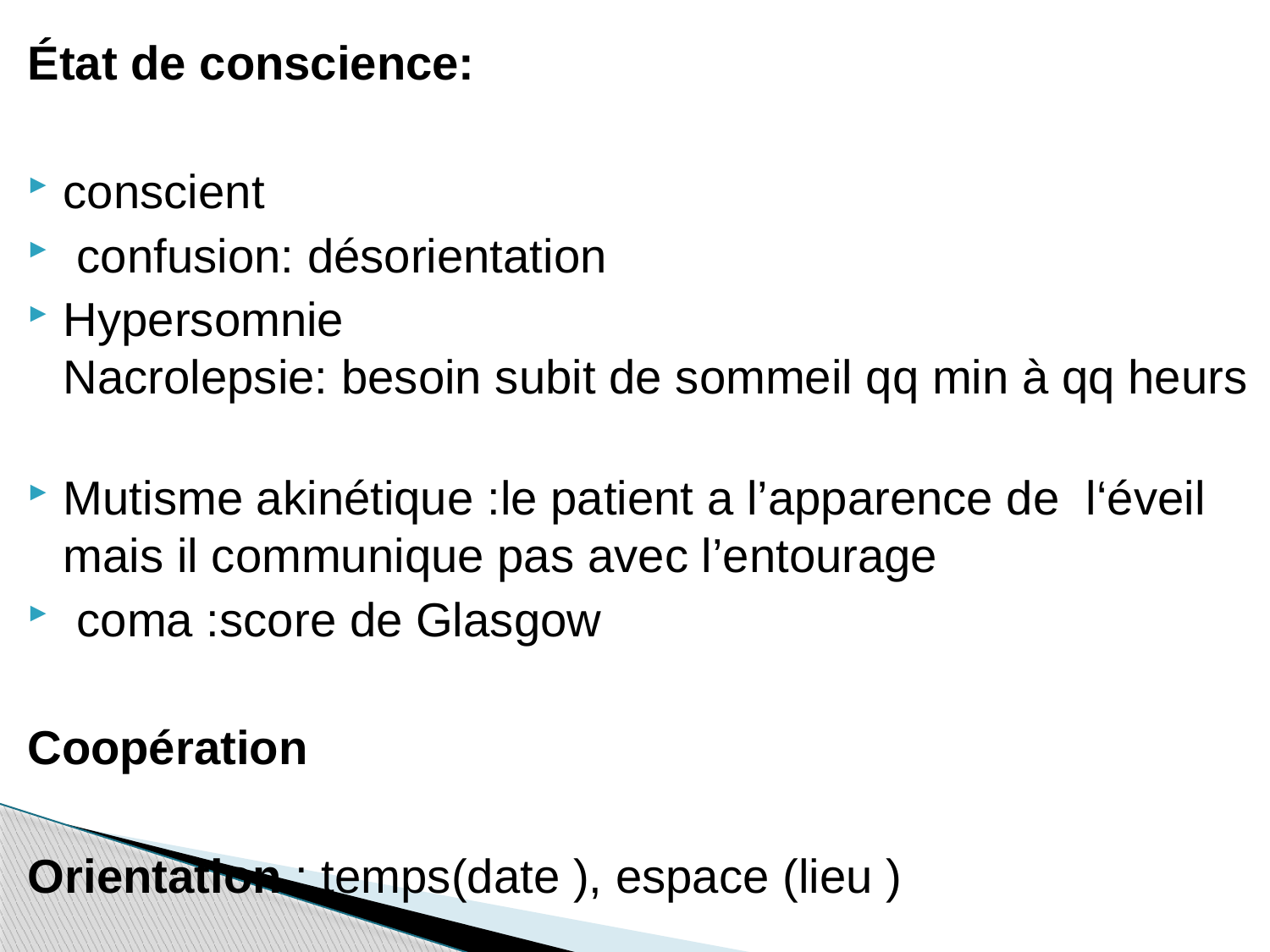

État de conscience:

conscient
 confusion: désorientation
Hypersomnie                                                          Nacrolepsie: besoin subit de sommeil qq min à qq heurs
Mutisme akinétique :le patient a l’apparence de  l‘éveil mais il communique pas avec l’entourage
 coma :score de Glasgow

Coopération

Orientation : temps(date ), espace (lieu )